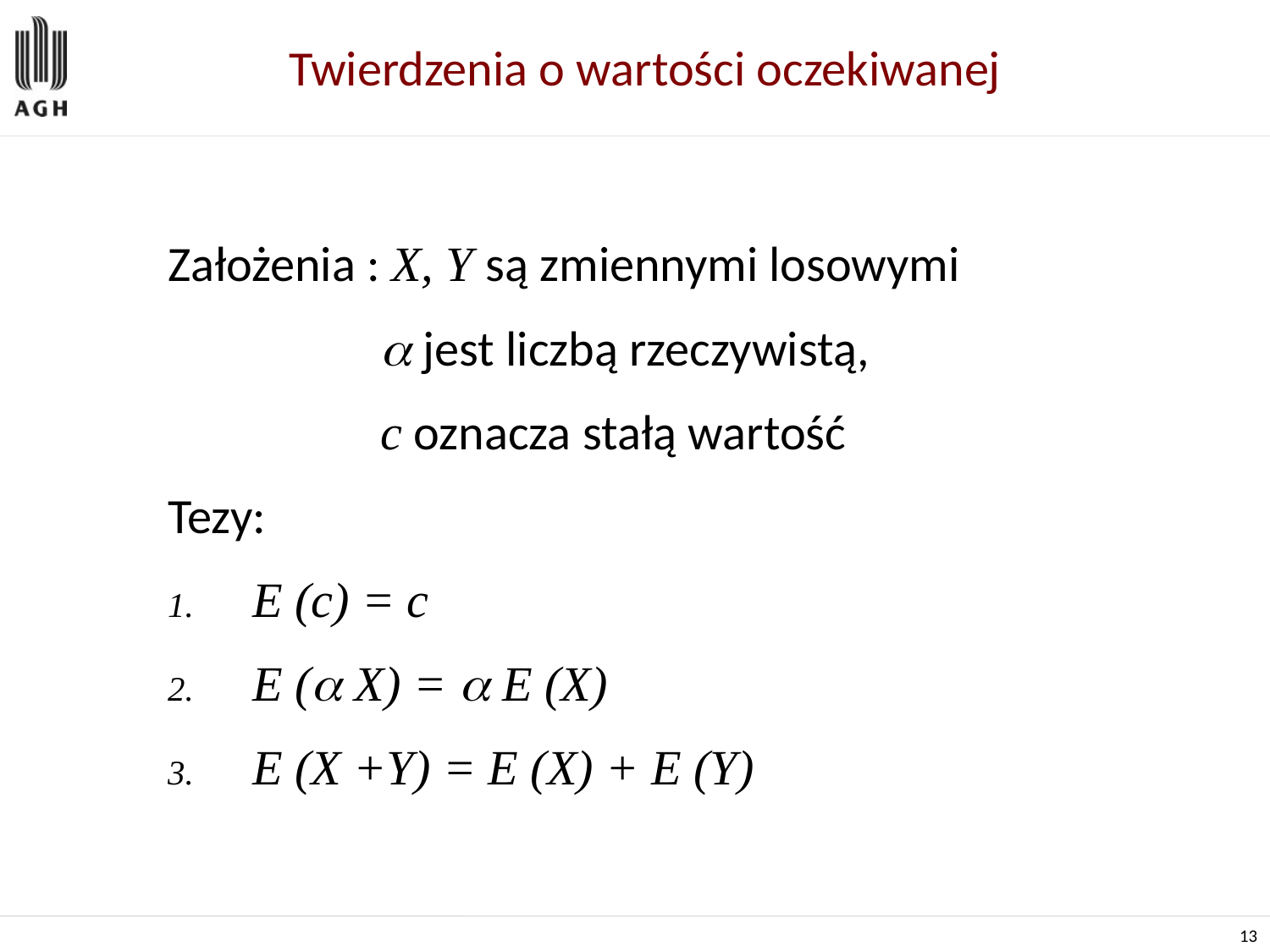

# Twierdzenia o wartości oczekiwanej
Założenia : X, Y są zmiennymi losowymi
                   α jest liczbą rzeczywistą,
                   c oznacza stałą wartość
Tezy:
E (c) = c
E (α X) = α E (X)
E (X +Y) = E (X) + E (Y)